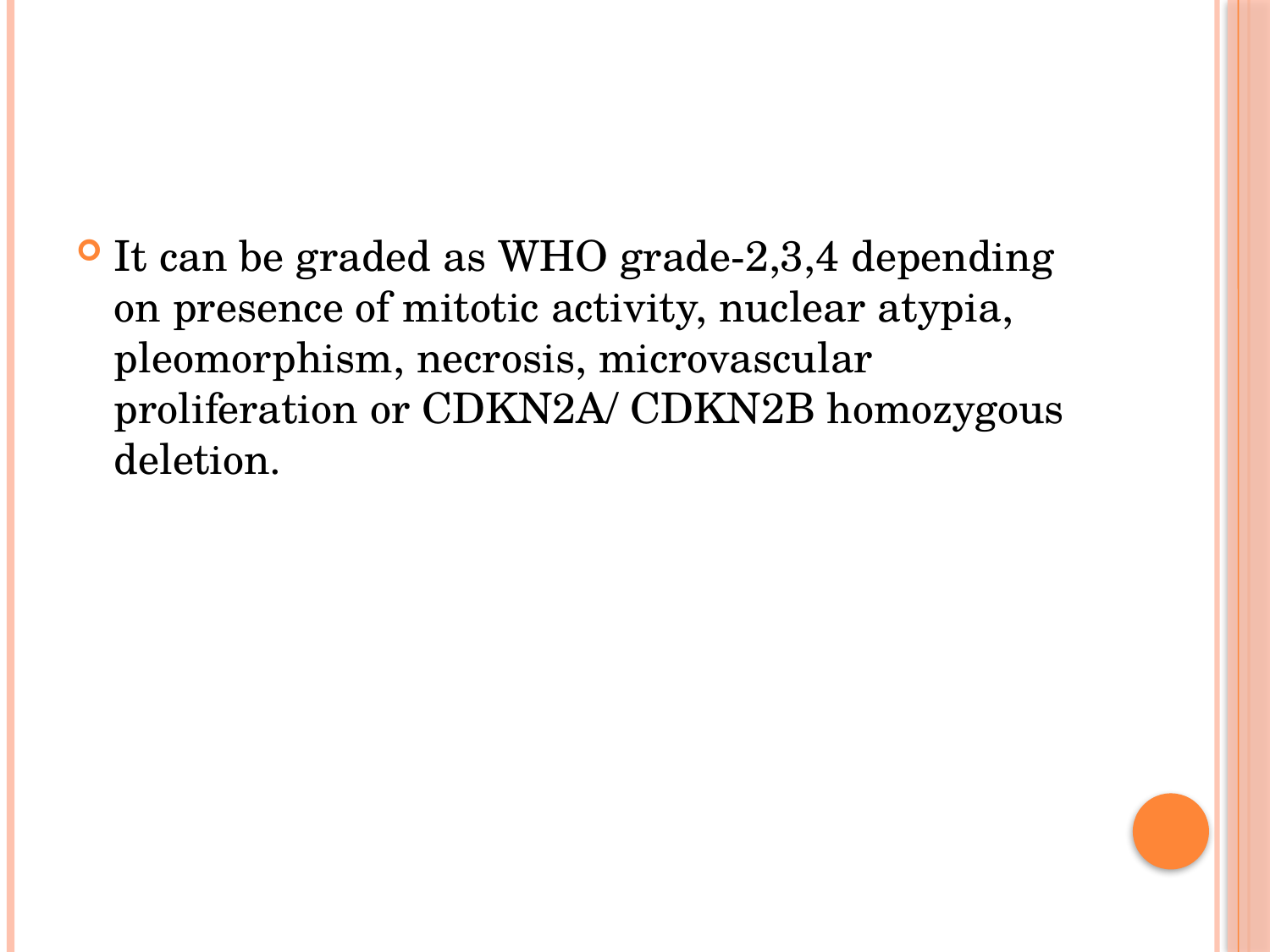

#
It can be graded as WHO grade-2,3,4 depending on presence of mitotic activity, nuclear atypia, pleomorphism, necrosis, microvascular proliferation or CDKN2A/ CDKN2B homozygous deletion.